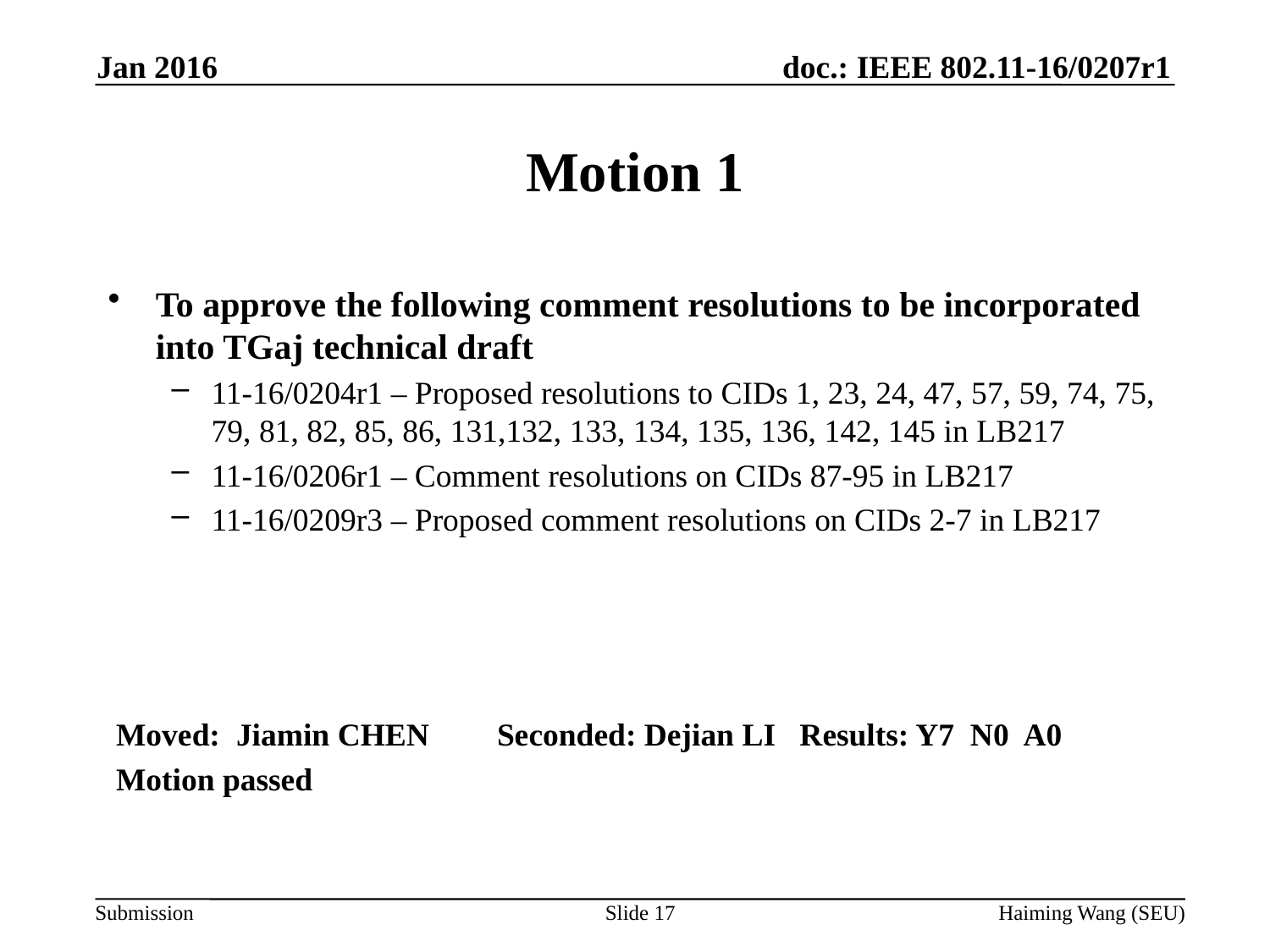

Jan 2016
# Motion 1
To approve the following comment resolutions to be incorporated into TGaj technical draft
11-16/0204r1 – Proposed resolutions to CIDs 1, 23, 24, 47, 57, 59, 74, 75, 79, 81, 82, 85, 86, 131,132, 133, 134, 135, 136, 142, 145 in LB217
11-16/0206r1 – Comment resolutions on CIDs 87-95 in LB217
11-16/0209r3 – Proposed comment resolutions on CIDs 2-7 in LB217

Moved:  Jiamin CHEN	Seconded: Dejian LI   Results: Y7  N0  A0
Motion passed

Slide 17
Haiming Wang (SEU)